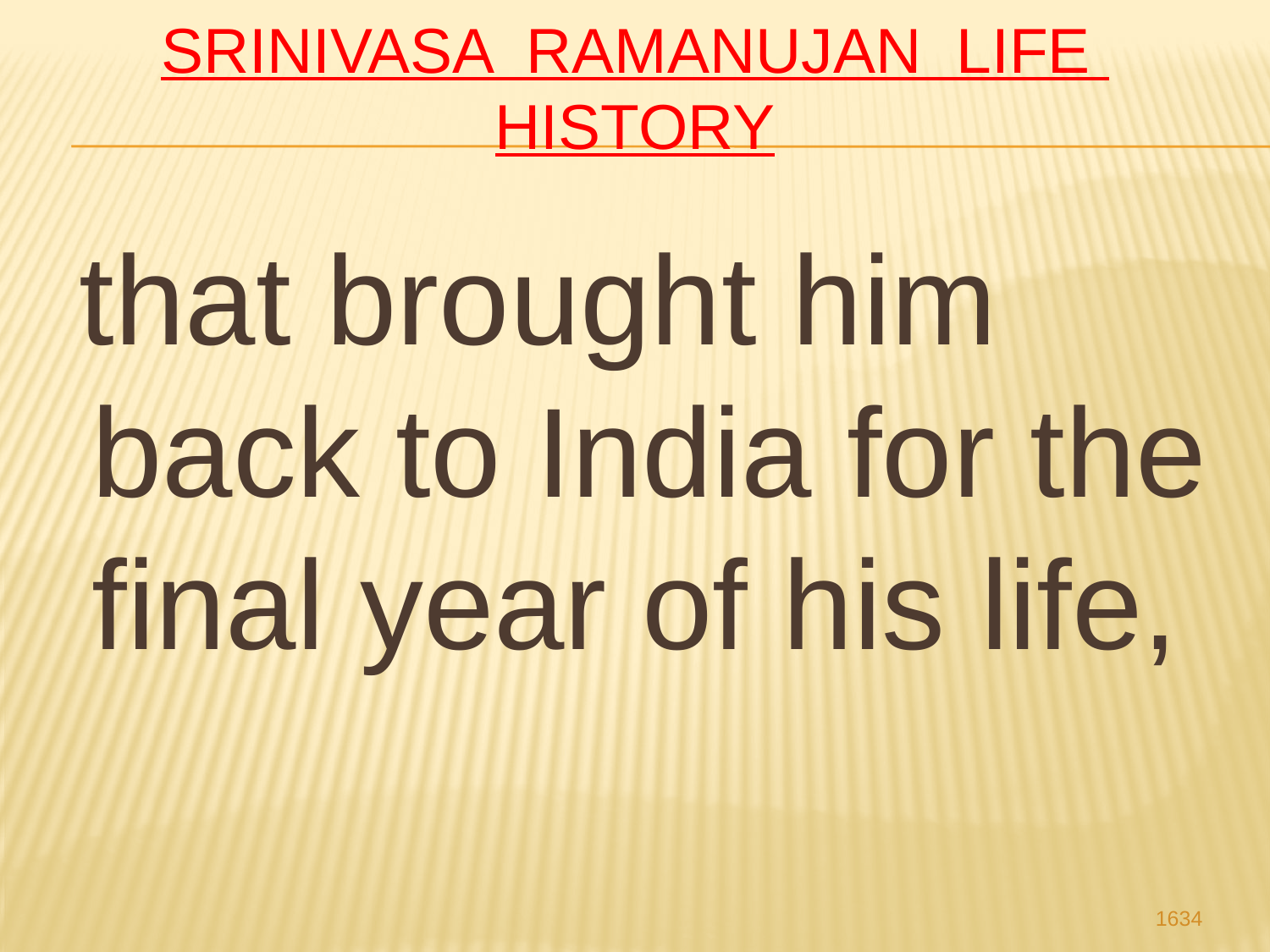

# Srinivasa  Ramanujan  life  history
 that brought him back to India for the final year of his life,

1634